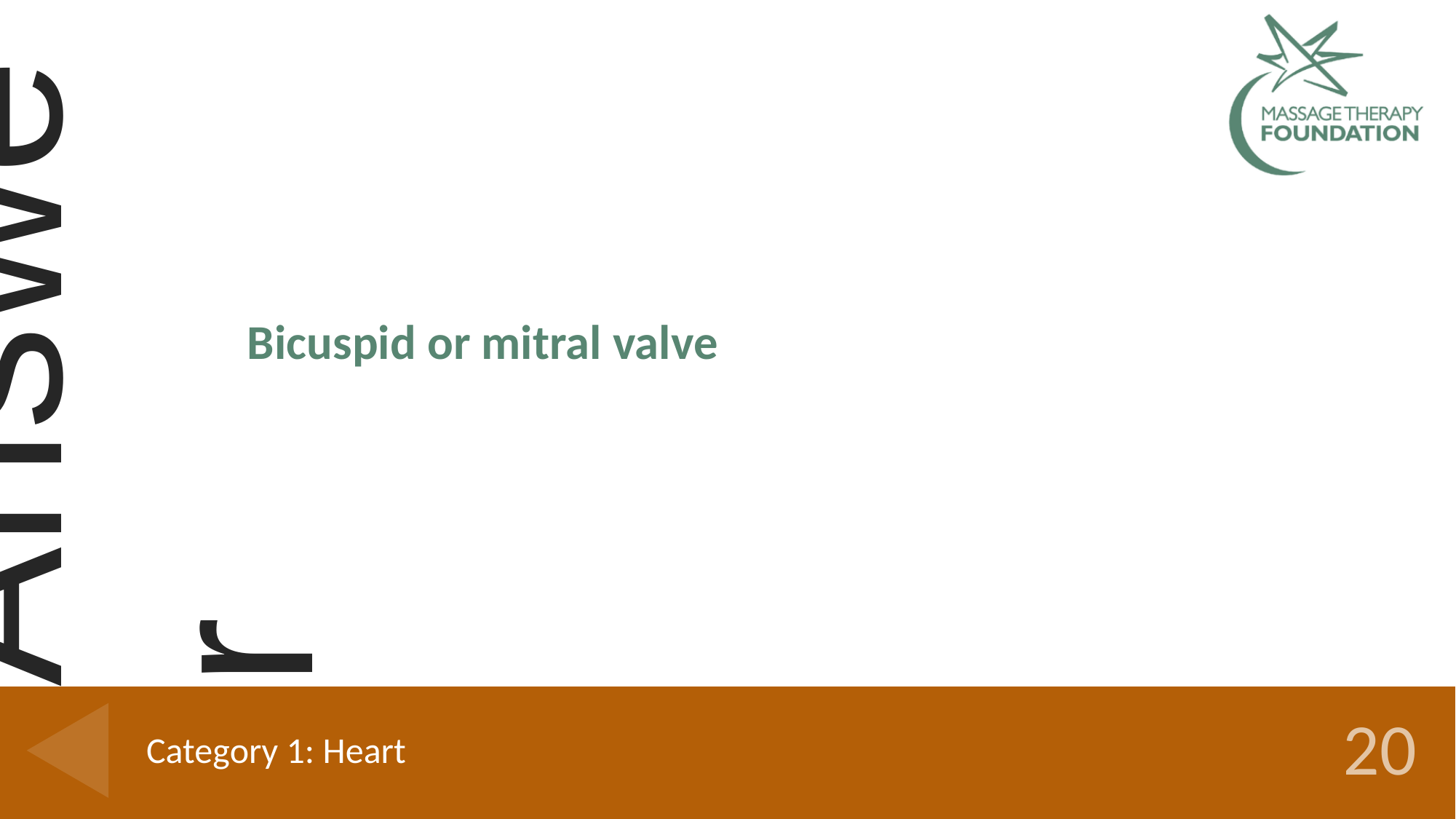

Bicuspid or mitral valve
# Category 1: Heart
20